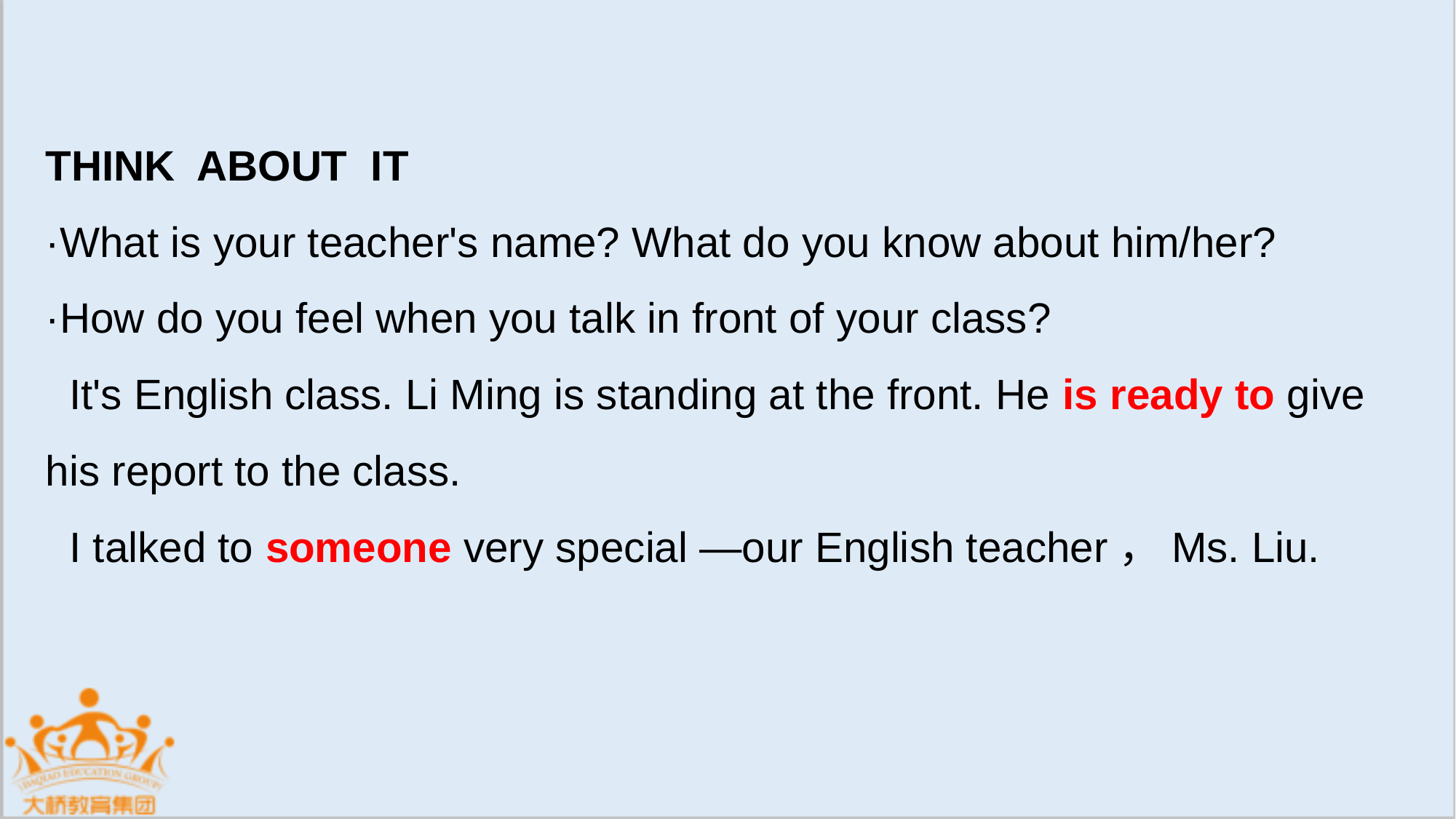

THINK  ABOUT  IT
·What is your teacher's name? What do you know about him/her?
·How do you feel when you talk in front of your class?
  It's English class. Li Ming is standing at the front. He is ready to give
his report to the class.
  I talked to someone very special —our English teacher，Ms. Liu.